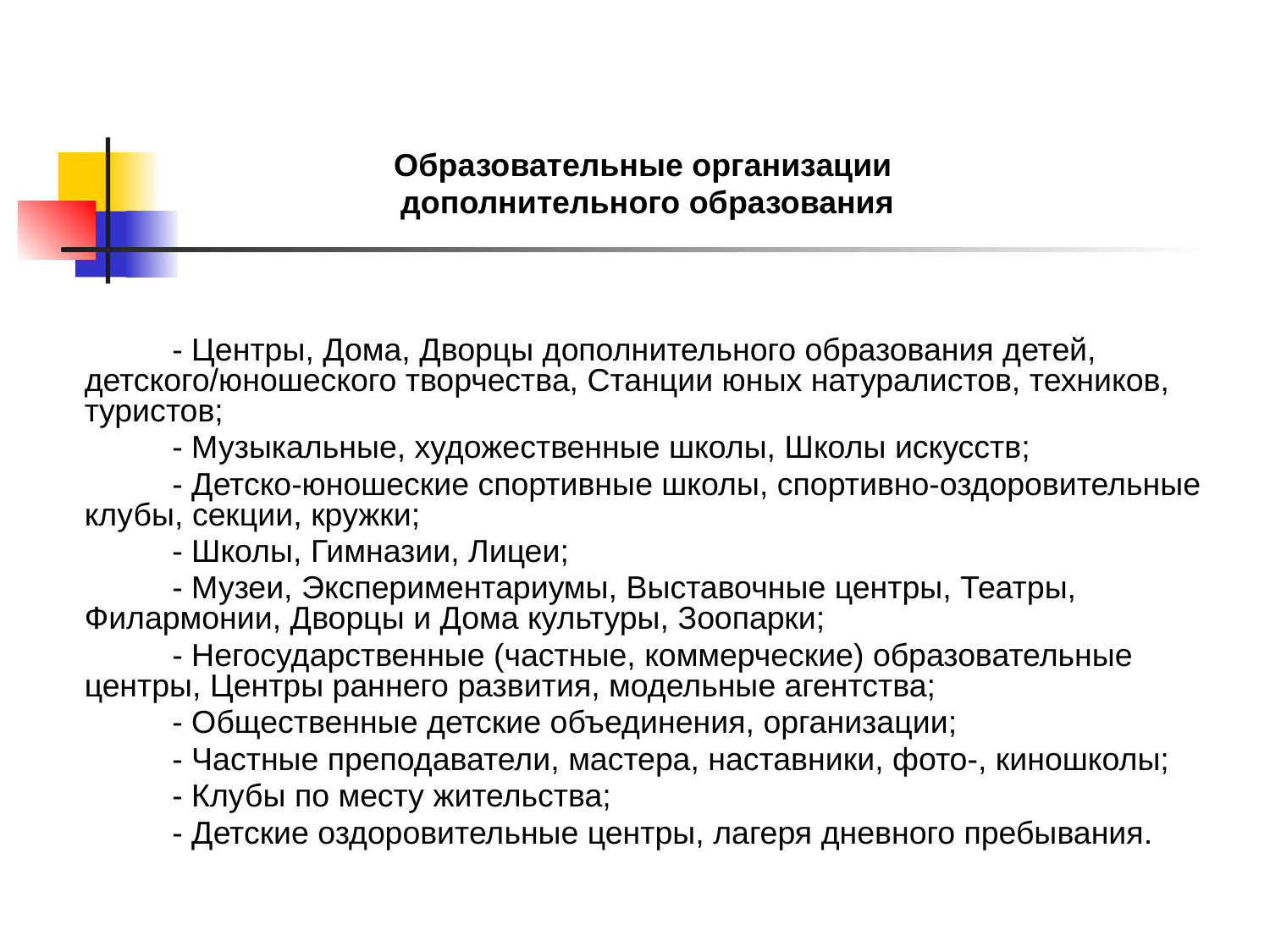

Образовательные организации
дополнительного образования

- Центры, Дома, Дворцы дополнительного образования детей, детского/юношеского творчества, Станции юных натуралистов, техников, туристов;
- Музыкальные, художественные школы, Школы искусств;
- Детско-юношеские спортивные школы, спортивно-оздоровительные клубы, секции, кружки;
- Школы, Гимназии, Лицеи;
- Музеи, Экспериментариумы, Выставочные центры, Театры, Филармонии, Дворцы и Дома культуры, Зоопарки;
- Негосударственные (частные, коммерческие) образовательные центры, Центры раннего развития, модельные агентства;
- Общественные детские объединения, организации;
- Частные преподаватели, мастера, наставники, фото-, киношколы;
- Клубы по месту жительства;
- Детские оздоровительные центры, лагеря дневного пребывания.